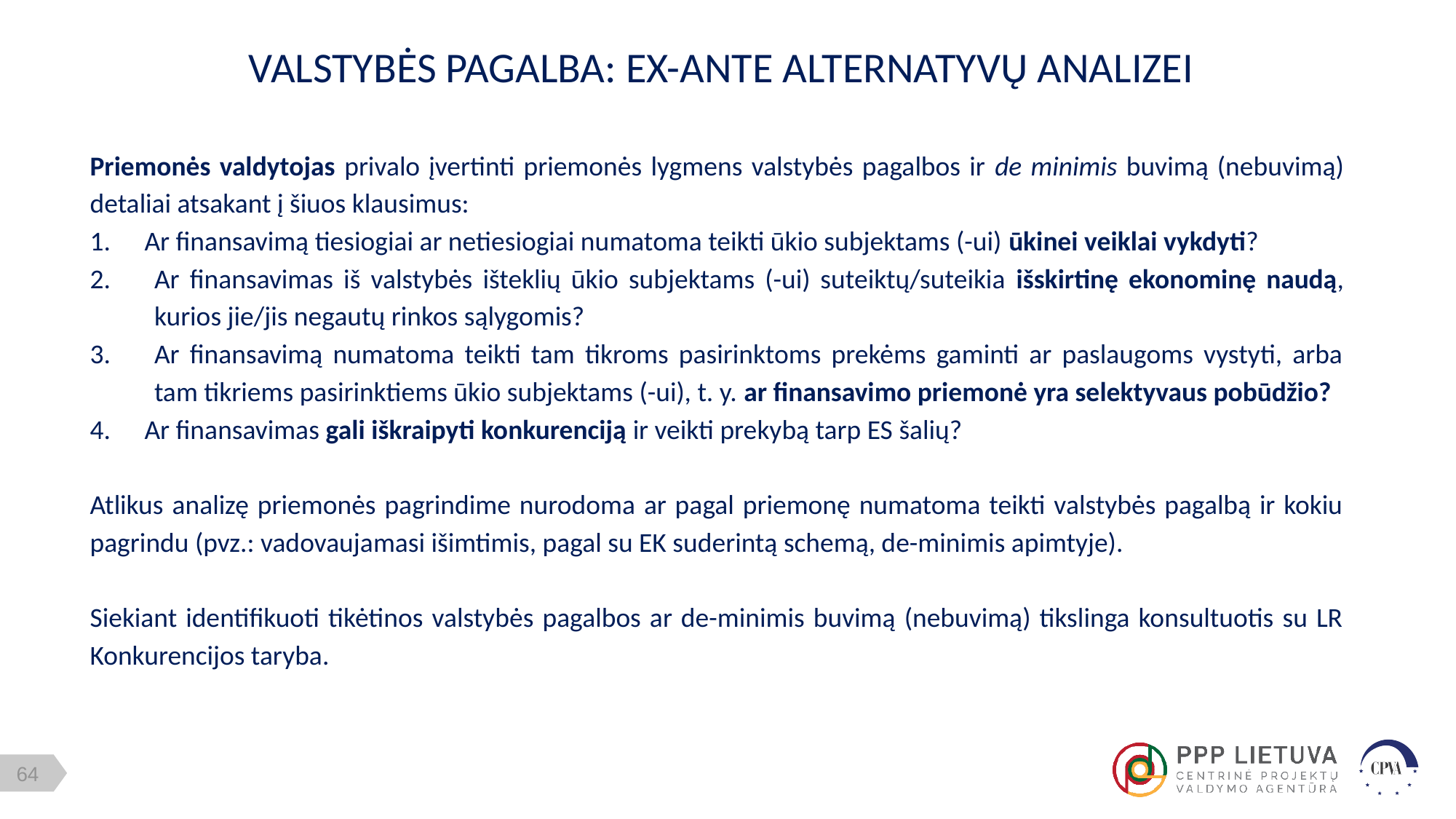

VALSTYBĖS PAGALBA: EX-ANTE ALTERNATYVŲ ANALIZEI
Priemonės valdytojas privalo įvertinti priemonės lygmens valstybės pagalbos ir de minimis buvimą (nebuvimą) detaliai atsakant į šiuos klausimus:
Ar finansavimą tiesiogiai ar netiesiogiai numatoma teikti ūkio subjektams (-ui) ūkinei veiklai vykdyti?
Ar finansavimas iš valstybės išteklių ūkio subjektams (-ui) suteiktų/suteikia išskirtinę ekonominę naudą, kurios jie/jis negautų rinkos sąlygomis?
Ar finansavimą numatoma teikti tam tikroms pasirinktoms prekėms gaminti ar paslaugoms vystyti, arba tam tikriems pasirinktiems ūkio subjektams (-ui), t. y. ar finansavimo priemonė yra selektyvaus pobūdžio?
Ar finansavimas gali iškraipyti konkurenciją ir veikti prekybą tarp ES šalių?

Atlikus analizę priemonės pagrindime nurodoma ar pagal priemonę numatoma teikti valstybės pagalbą ir kokiu pagrindu (pvz.: vadovaujamasi išimtimis, pagal su EK suderintą schemą, de-minimis apimtyje).

Siekiant identifikuoti tikėtinos valstybės pagalbos ar de-minimis buvimą (nebuvimą) tikslinga konsultuotis su LR Konkurencijos taryba.